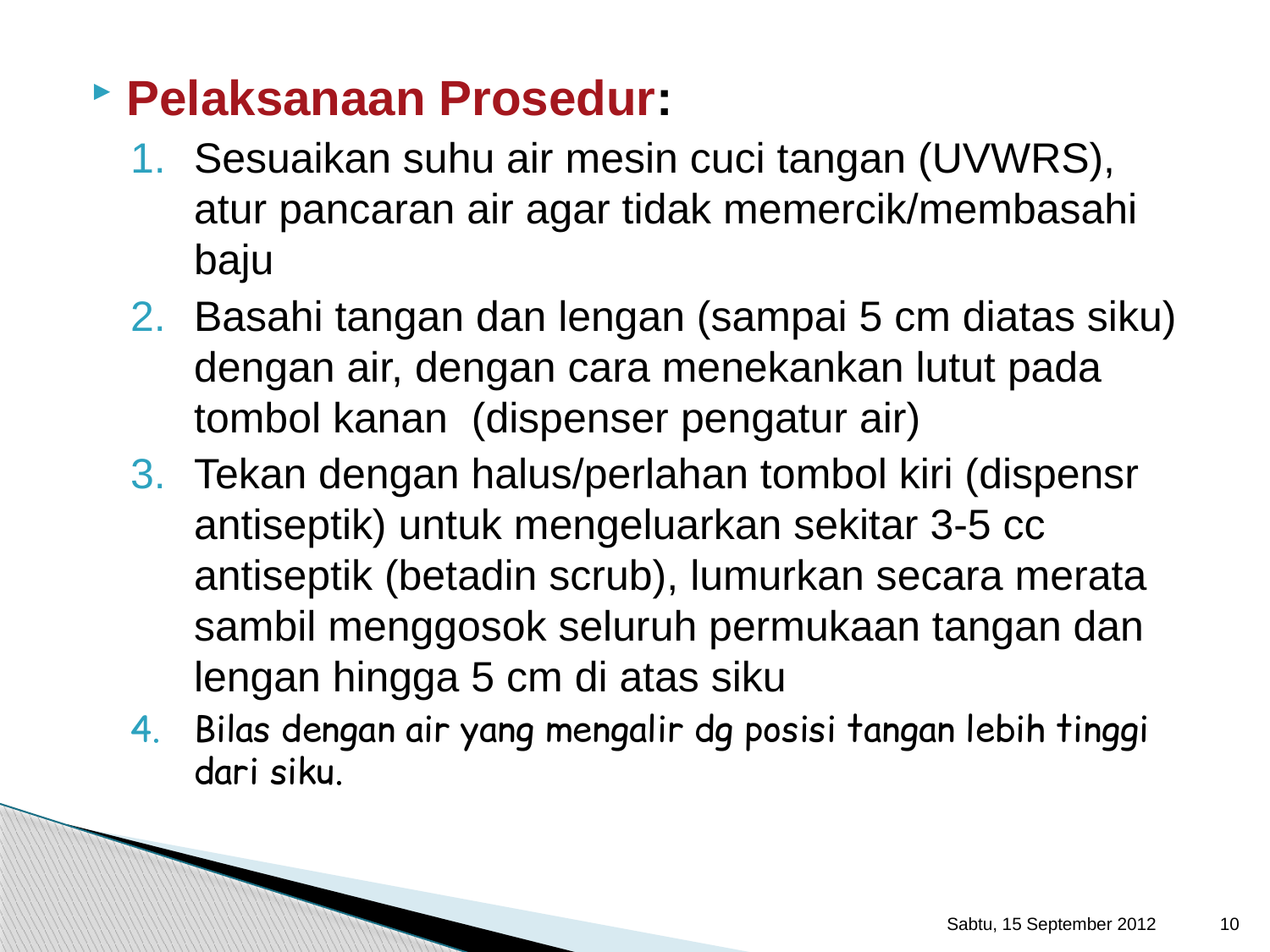

Pelaksanaan Prosedur:
Sesuaikan suhu air mesin cuci tangan (UVWRS), atur pancaran air agar tidak memercik/membasahi baju
Basahi tangan dan lengan (sampai 5 cm diatas siku) dengan air, dengan cara menekankan lutut pada tombol kanan  (dispenser pengatur air)
Tekan dengan halus/perlahan tombol kiri (dispensr antiseptik) untuk mengeluarkan sekitar 3-5 cc antiseptik (betadin scrub), lumurkan secara merata sambil menggosok seluruh permukaan tangan dan lengan hingga 5 cm di atas siku
Bilas dengan air yang mengalir dg posisi tangan lebih tinggi dari siku.

Sabtu, 15 September 2012
10